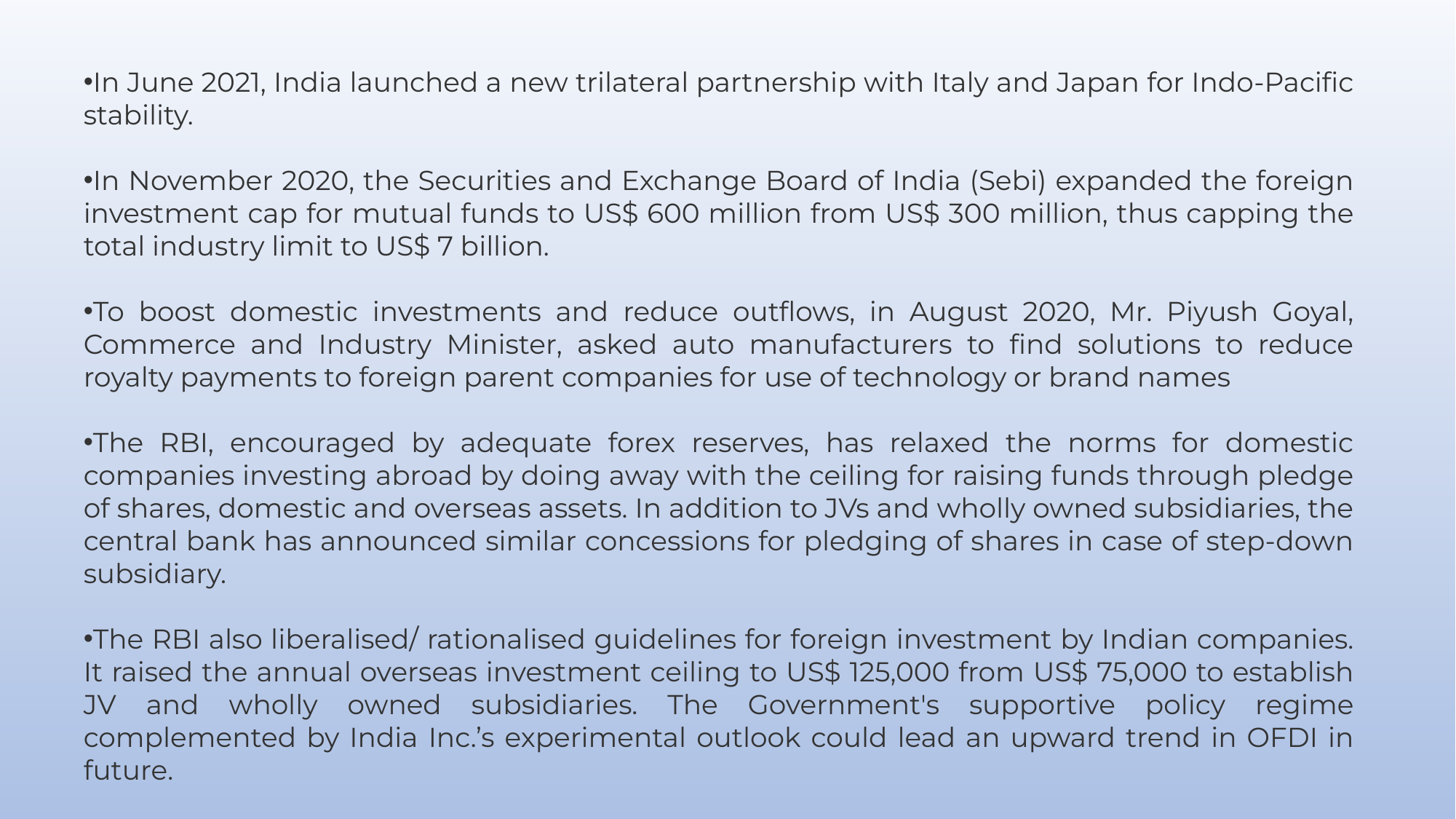

In June 2021, India launched a new trilateral partnership with Italy and Japan for Indo-Pacific stability.

In November 2020, the Securities and Exchange Board of India (Sebi) expanded the foreign investment cap for mutual funds to US$ 600 million from US$ 300 million, thus capping the total industry limit to US$ 7 billion.

To boost domestic investments and reduce outflows, in August 2020, Mr. Piyush Goyal, Commerce and Industry Minister, asked auto manufacturers to find solutions to reduce royalty payments to foreign parent companies for use of technology or brand names

The RBI, encouraged by adequate forex reserves, has relaxed the norms for domestic companies investing abroad by doing away with the ceiling for raising funds through pledge of shares, domestic and overseas assets. In addition to JVs and wholly owned subsidiaries, the central bank has announced similar concessions for pledging of shares in case of step-down subsidiary.

The RBI also liberalised/ rationalised guidelines for foreign investment by Indian companies. It raised the annual overseas investment ceiling to US$ 125,000 from US$ 75,000 to establish JV and wholly owned subsidiaries. The Government's supportive policy regime complemented by India Inc.’s experimental outlook could lead an upward trend in OFDI in future.